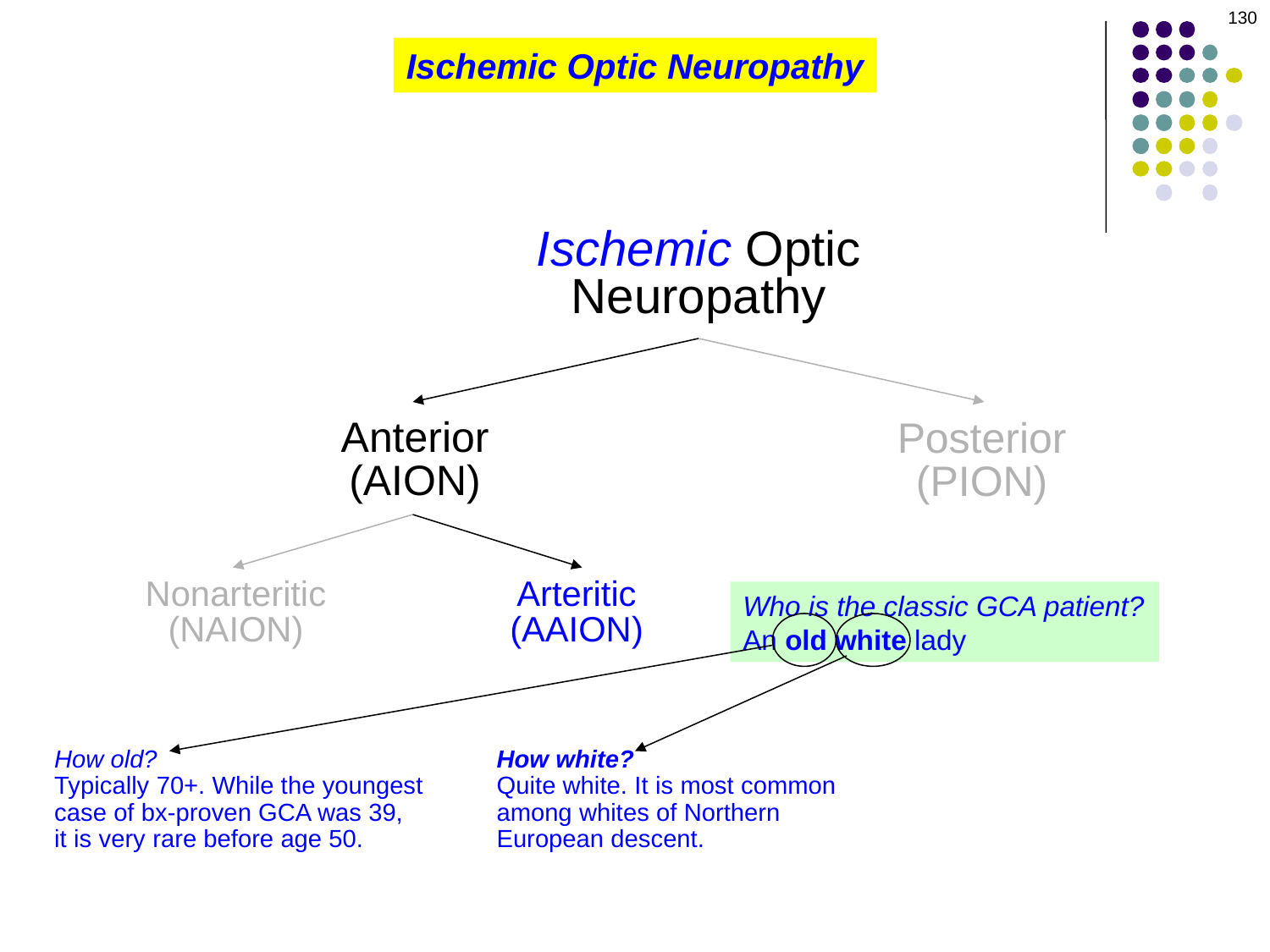

130
Ischemic Optic Neuropathy
Ischemic Optic
Neuropathy

Anterior
(AION)
Posterior
(PION)

Nonarteritic
(NAION)
Arteritic
(AAION)
Who is the classic GCA patient?
An old white lady

How old?
Typically 70+. While the youngest
case of bx-proven GCA was 39,
it is very rare before age 50.
How white?
Quite white. It is most common
among whites of Northern
European descent.